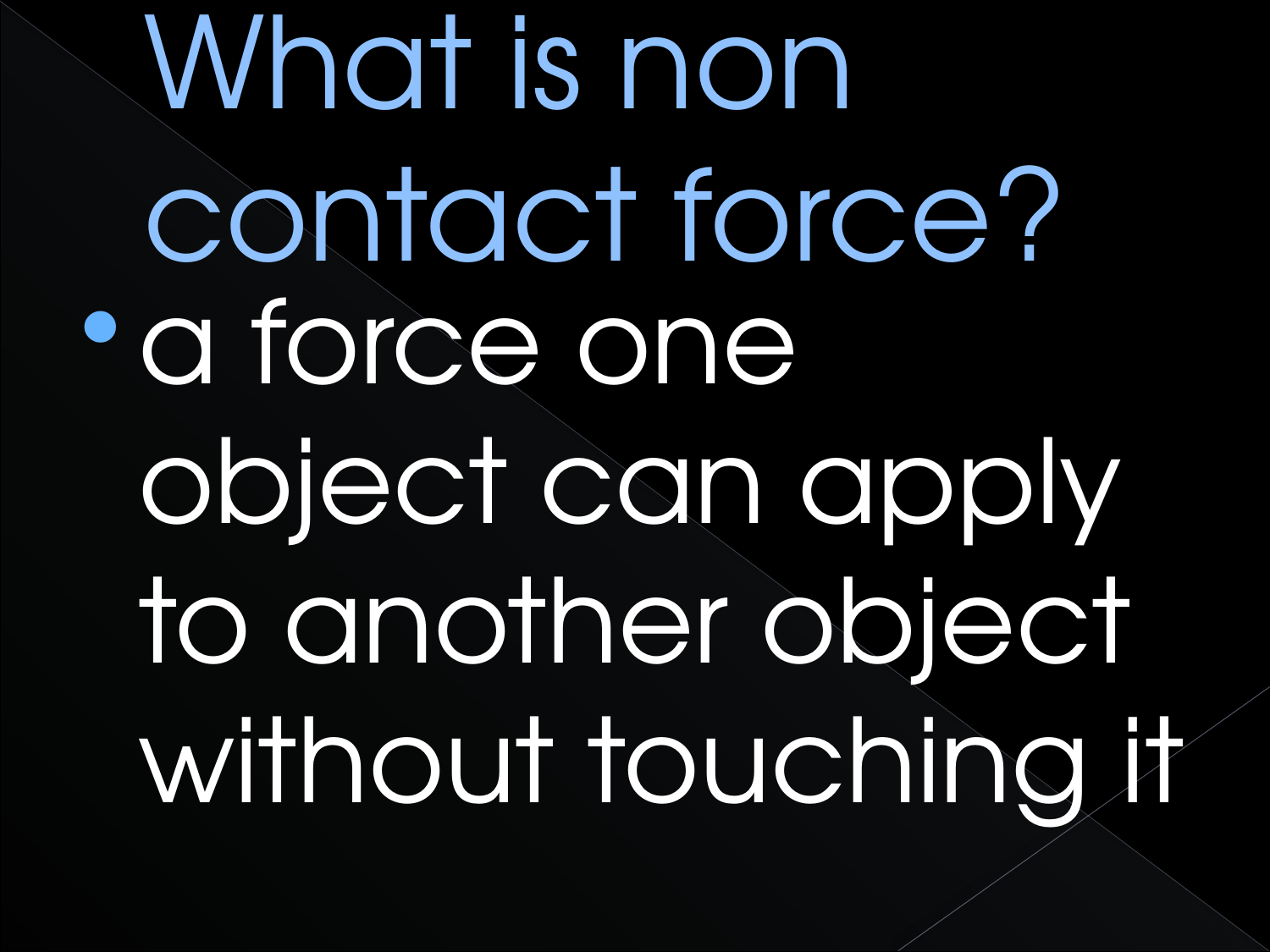

# What is non contact force?
a force one object can apply to another object without touching it